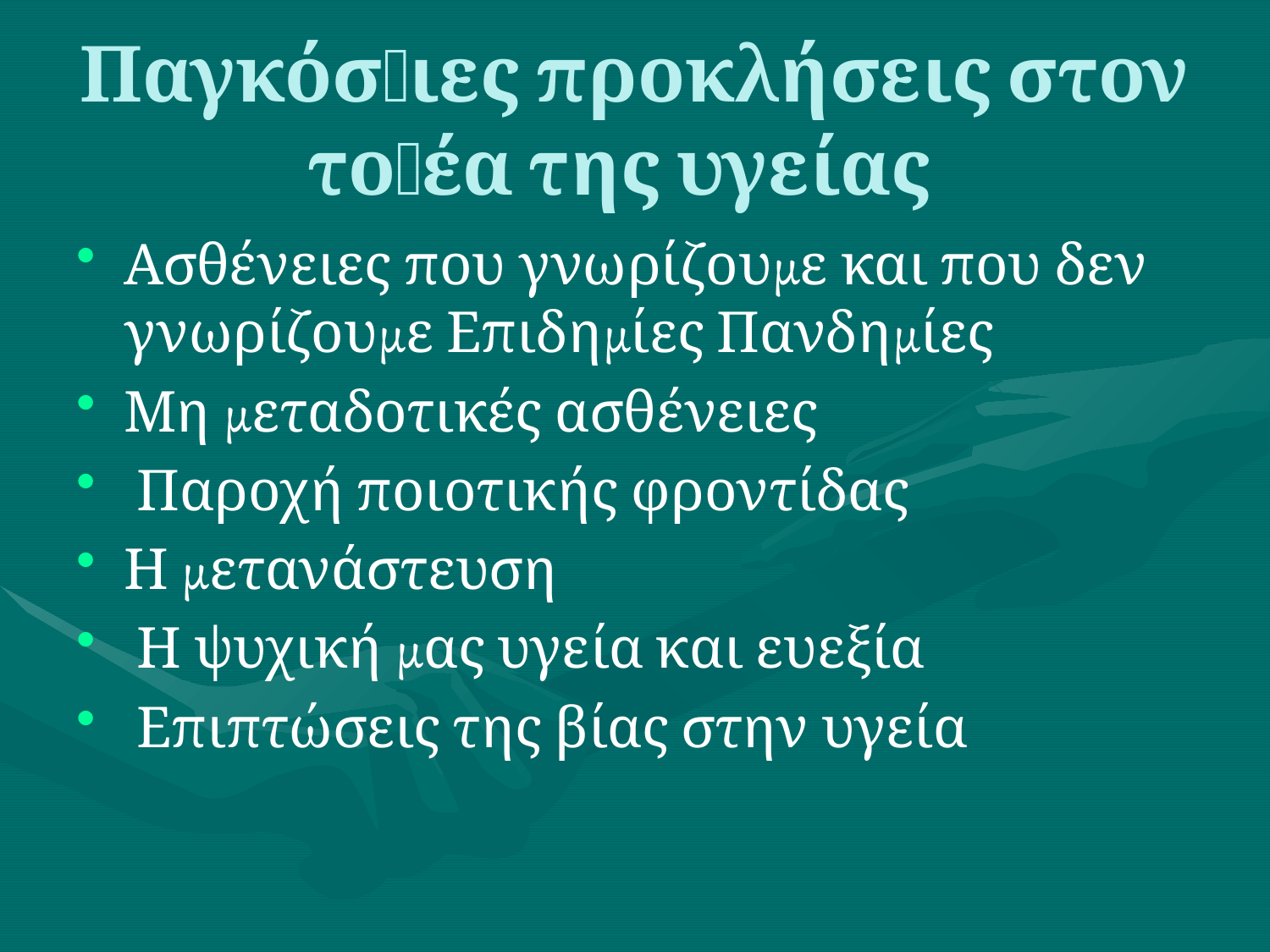

# Παγκόσμιες προκλήσεις στον τομέα της υγείας
Ασθένειες που γνωρίζουμε και που δεν γνωρίζουμε Επιδημίες Πανδημίες
Μη μεταδοτικές ασθένειες
 Παροχή ποιοτικής φροντίδας
Η μετανάστευση
 Η ψυχική μας υγεία και ευεξία
 Επιπτώσεις της βίας στην υγεία